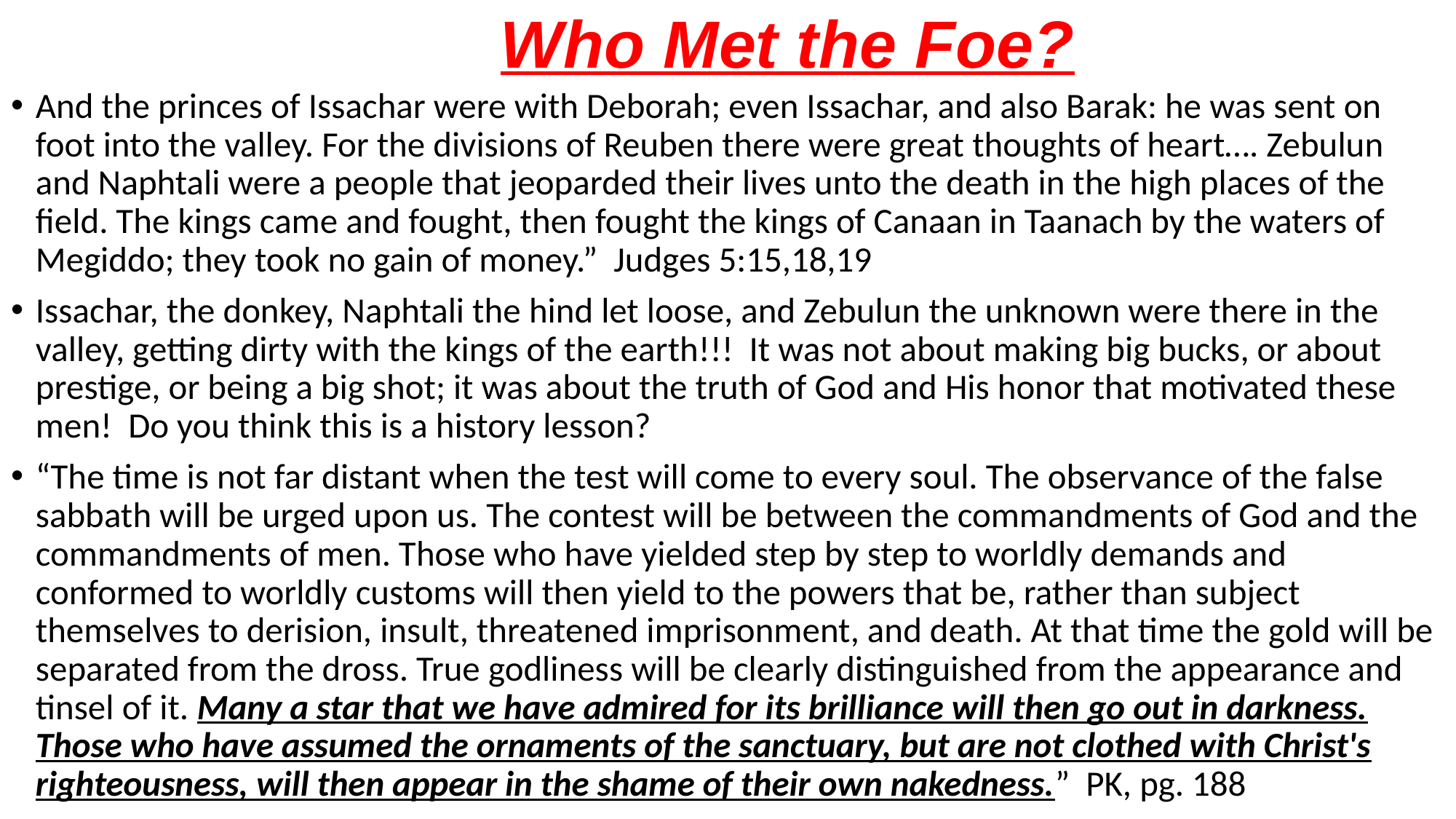

# Who Met the Foe?
And the princes of Issachar were with Deborah; even Issachar, and also Barak: he was sent on foot into the valley. For the divisions of Reuben there were great thoughts of heart…. Zebulun and Naphtali were a people that jeoparded their lives unto the death in the high places of the field. The kings came and fought, then fought the kings of Canaan in Taanach by the waters of Megiddo; they took no gain of money.”  Judges 5:15,18,19
Issachar, the donkey, Naphtali the hind let loose, and Zebulun the unknown were there in the valley, getting dirty with the kings of the earth!!!  It was not about making big bucks, or about prestige, or being a big shot; it was about the truth of God and His honor that motivated these men!  Do you think this is a history lesson?
“The time is not far distant when the test will come to every soul. The observance of the false sabbath will be urged upon us. The contest will be between the commandments of God and the commandments of men. Those who have yielded step by step to worldly demands and conformed to worldly customs will then yield to the powers that be, rather than subject themselves to derision, insult, threatened imprisonment, and death. At that time the gold will be separated from the dross. True godliness will be clearly distinguished from the appearance and tinsel of it. Many a star that we have admired for its brilliance will then go out in darkness. Those who have assumed the ornaments of the sanctuary, but are not clothed with Christ's righteousness, will then appear in the shame of their own nakedness.”  PK, pg. 188